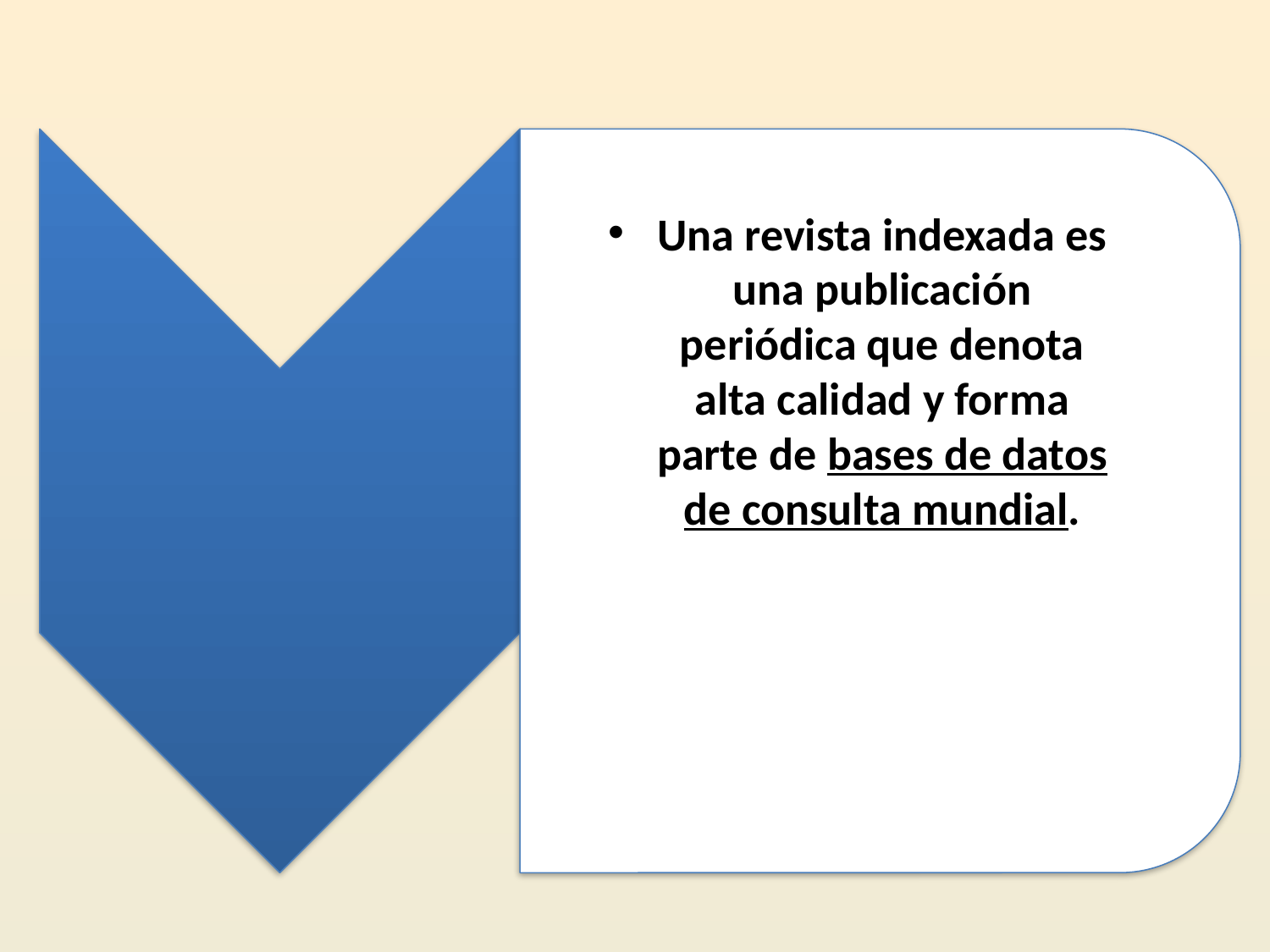

Una revista indexada es una publicación periódica que denota alta calidad y forma parte de bases de datos de consulta mundial.